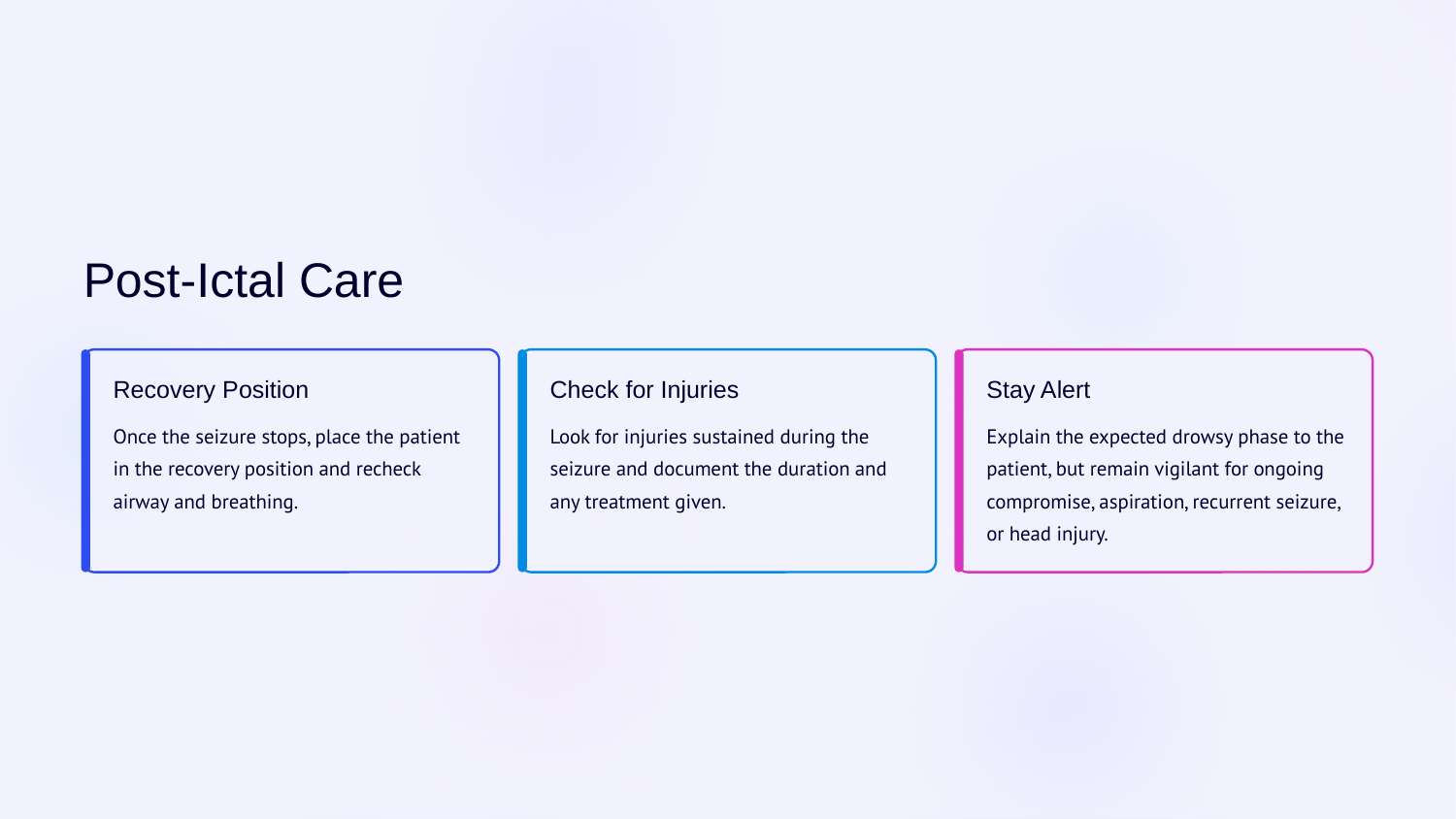

Post-Ictal Care

Recovery Position
Check for Injuries
Stay Alert
Once the seizure stops, place the patient in the recovery position and recheck airway and breathing.
Look for injuries sustained during the seizure and document the duration and any treatment given.
Explain the expected drowsy phase to the patient, but remain vigilant for ongoing compromise, aspiration, recurrent seizure, or head injury.